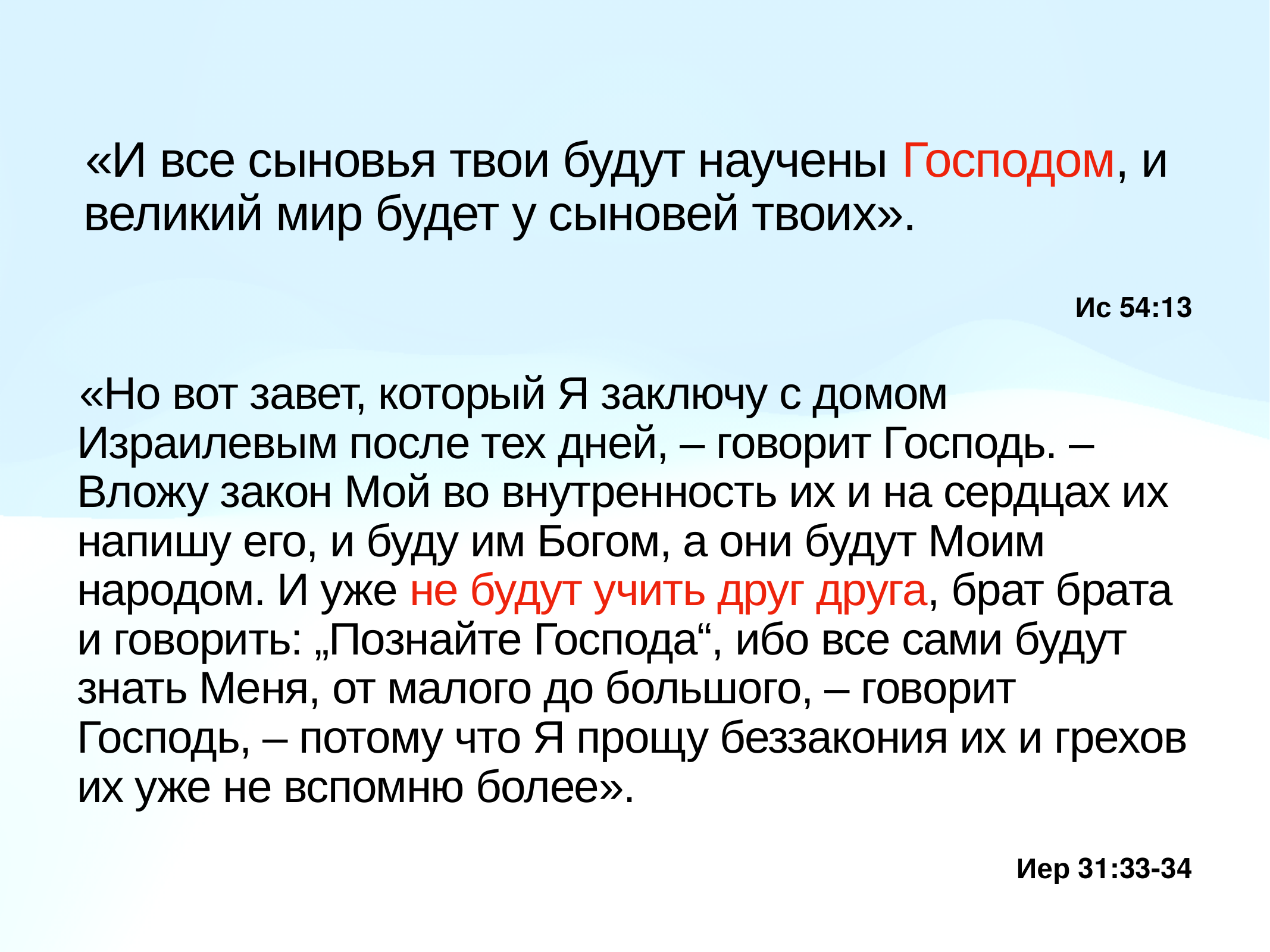

«И все сыновья твои будут научены Господом, и великий мир будет у сыновей твоих».
Ис 54:13
«Но вот завет, который Я заключу с домом Израилевым после тех дней, – говорит Господь. – Вложу закон Мой во внутренность их и на сердцах их напишу его, и буду им Богом, а они будут Моим народом. И уже не будут учить друг друга, брат брата и говорить: „Познайте Господа“, ибо все сами будут знать Меня, от малого до большого, – говорит Господь, – потому что Я прощу беззакония их и грехов их уже не вспомню более».
Иер 31:33-34